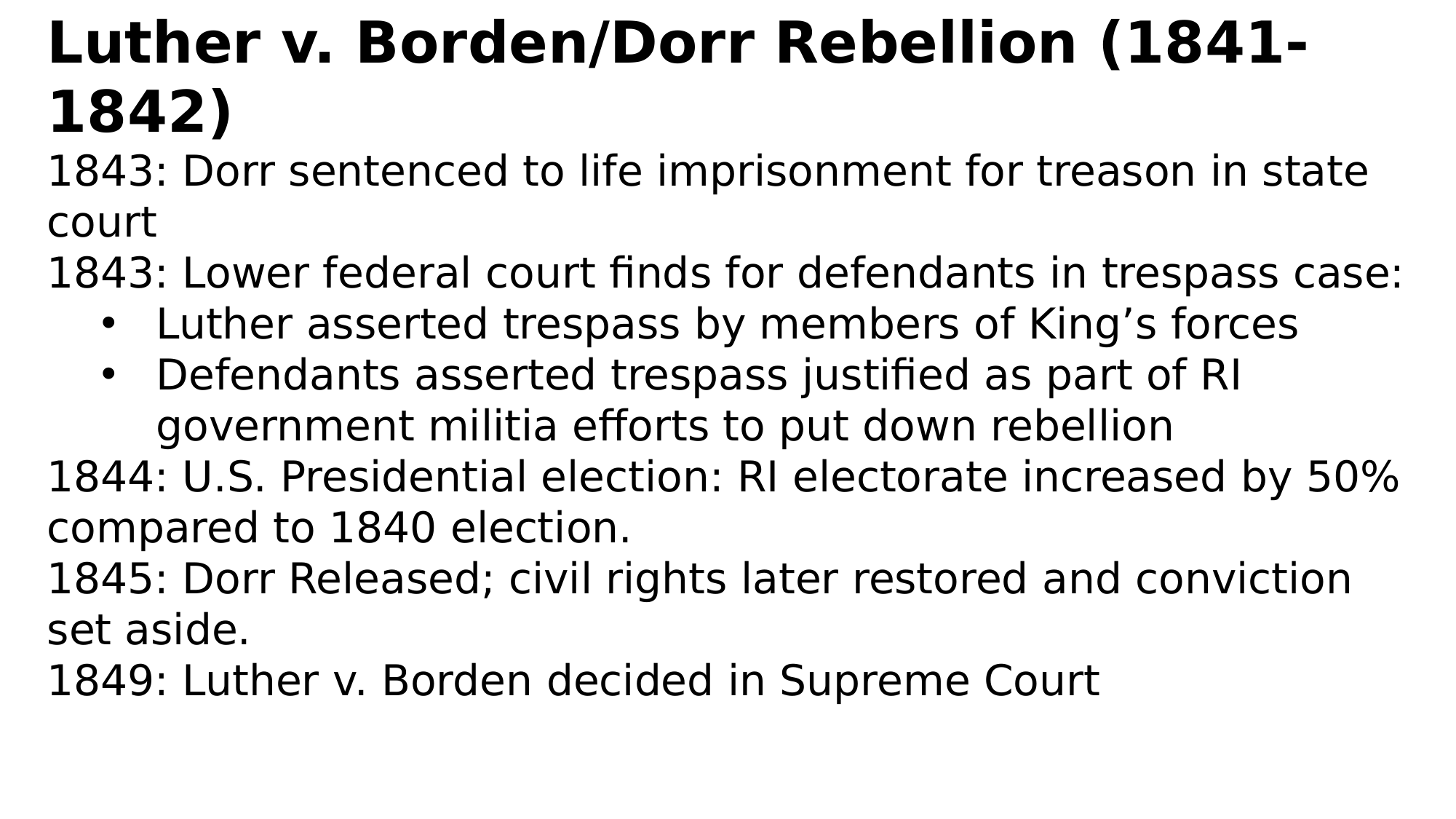

Luther v. Borden/Dorr Rebellion (1841-1842)
1843: Dorr sentenced to life imprisonment for treason in state court
1843: Lower federal court finds for defendants in trespass case:
Luther asserted trespass by members of King’s forces
Defendants asserted trespass justified as part of RI government militia efforts to put down rebellion
1844: U.S. Presidential election: RI electorate increased by 50% compared to 1840 election.
1845: Dorr Released; civil rights later restored and conviction set aside.
1849: Luther v. Borden decided in Supreme Court